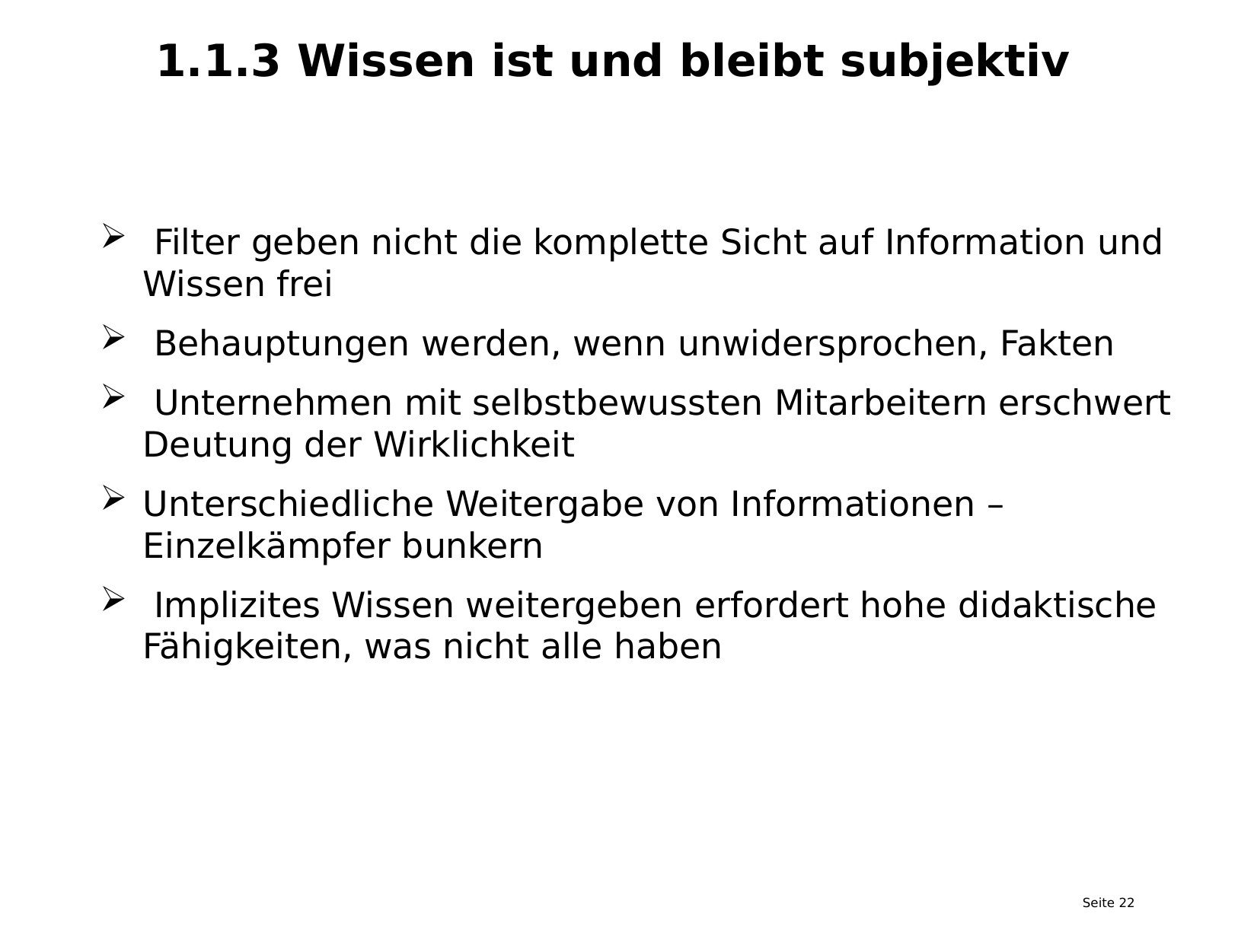

1.1.3 Wissen ist und bleibt subjektiv

 Filter geben nicht die komplette Sicht auf Information und Wissen frei
 Behauptungen werden, wenn unwidersprochen, Fakten
 Unternehmen mit selbstbewussten Mitarbeitern erschwert Deutung der Wirklichkeit
Unterschiedliche Weitergabe von Informationen – Einzelkämpfer bunkern
 Implizites Wissen weitergeben erfordert hohe didaktische Fähigkeiten, was nicht alle haben

Seite 22